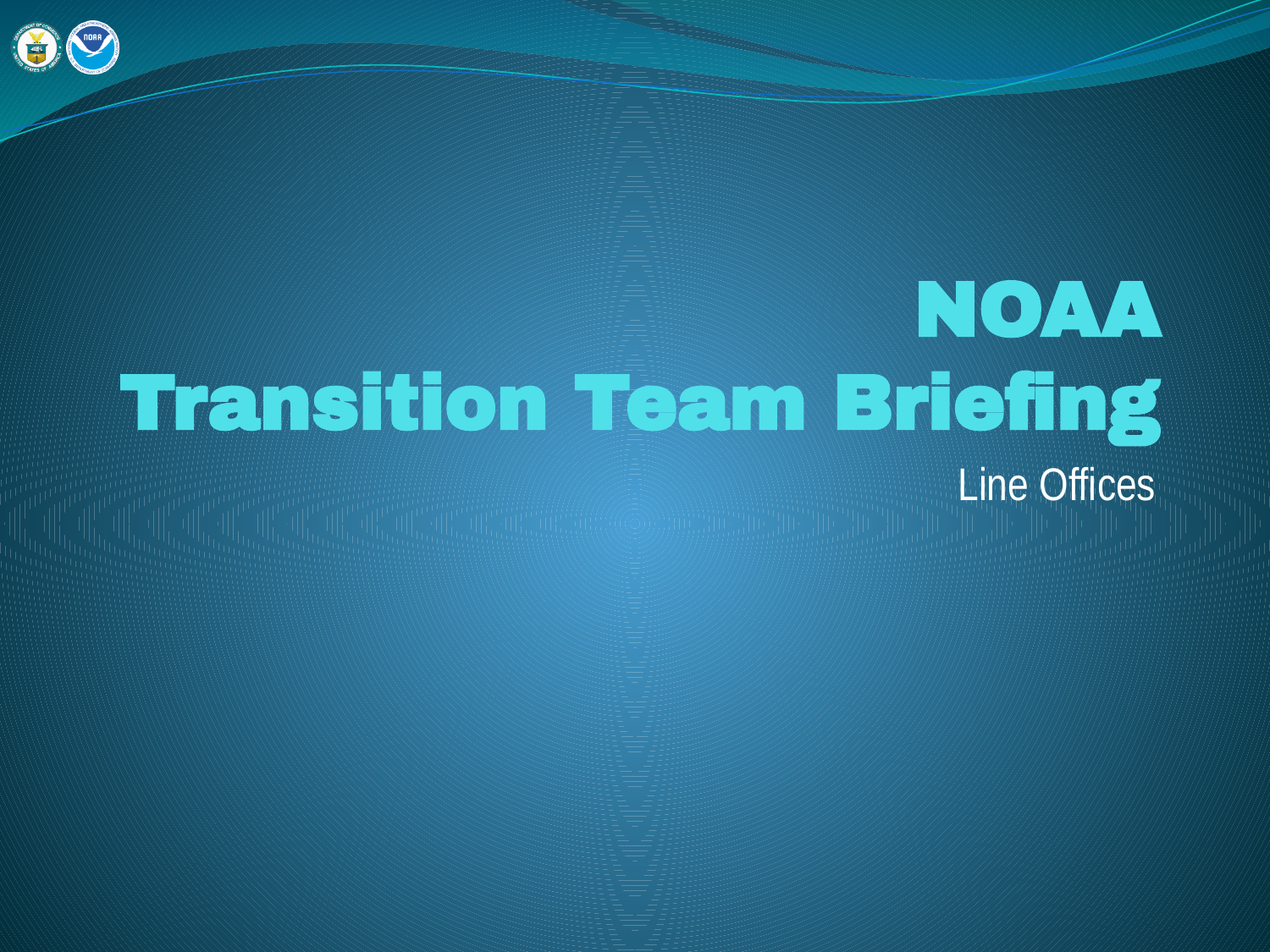

# NOAA Transition Team Briefing
Line Offices